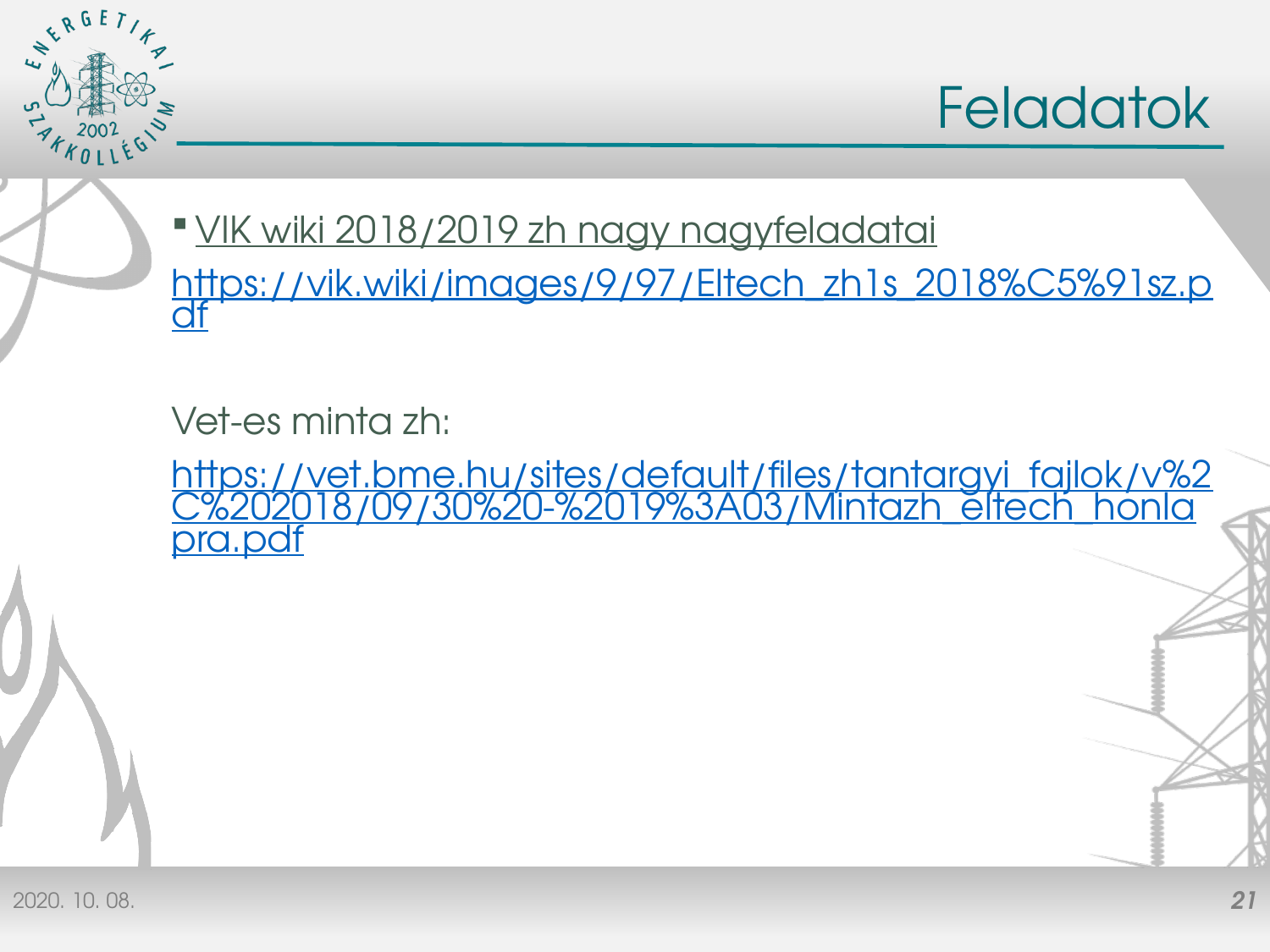

# Feladatok
VIK wiki 2018/2019 zh nagy nagyfeladatai
https://vik.wiki/images/9/97/Eltech_zh1s_2018%C5%91sz.pdf

Vet-es minta zh:
https://vet.bme.hu/sites/default/files/tantargyi_fajlok/v%2C%202018/09/30%20-%2019%3A03/Mintazh_eltech_honlapra.pdf

2020. 10. 08.
21